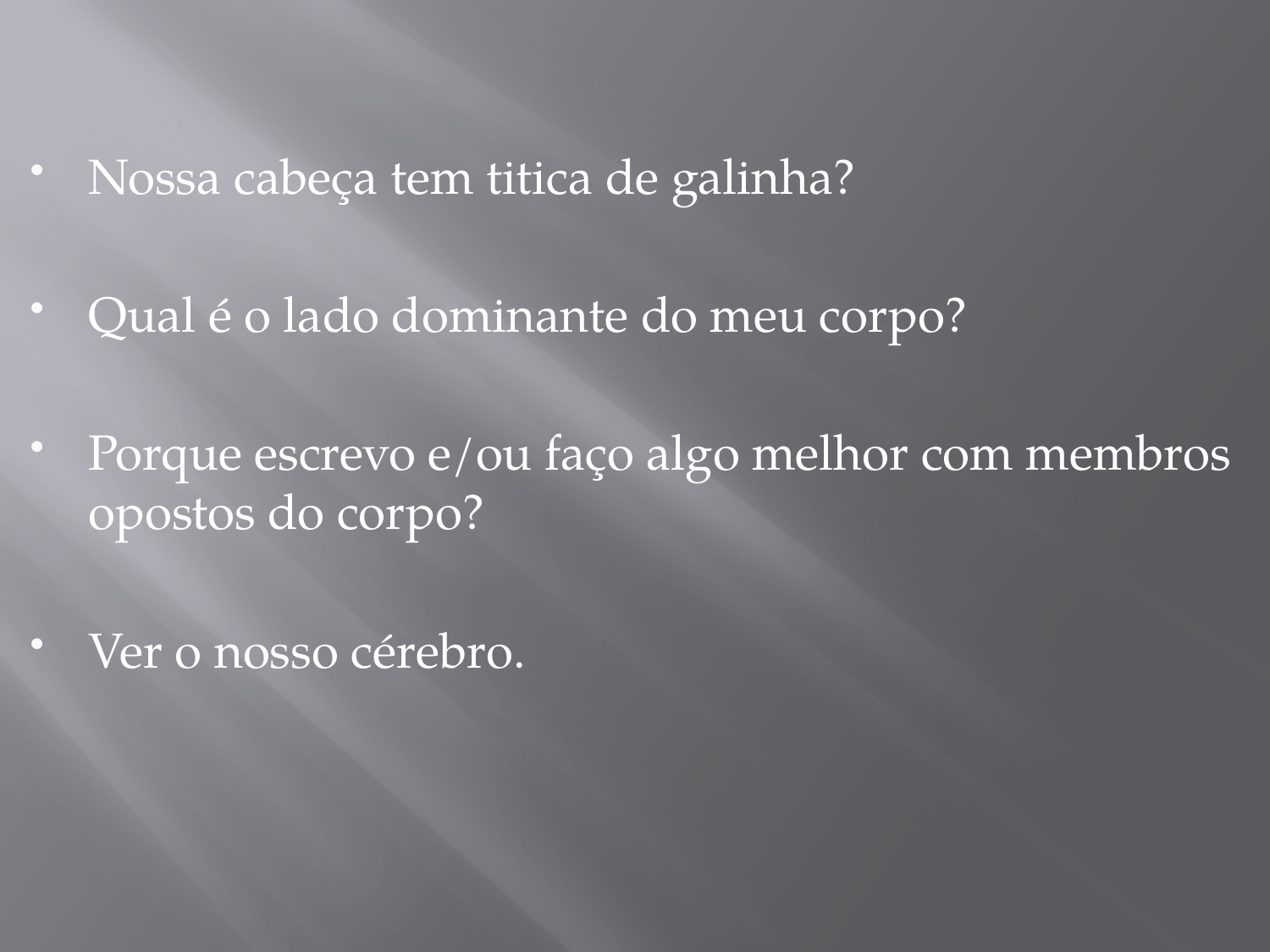

Nossa cabeça tem titica de galinha?

Qual é o lado dominante do meu corpo?

Porque escrevo e/ou faço algo melhor com membros opostos do corpo?

Ver o nosso cérebro.
#